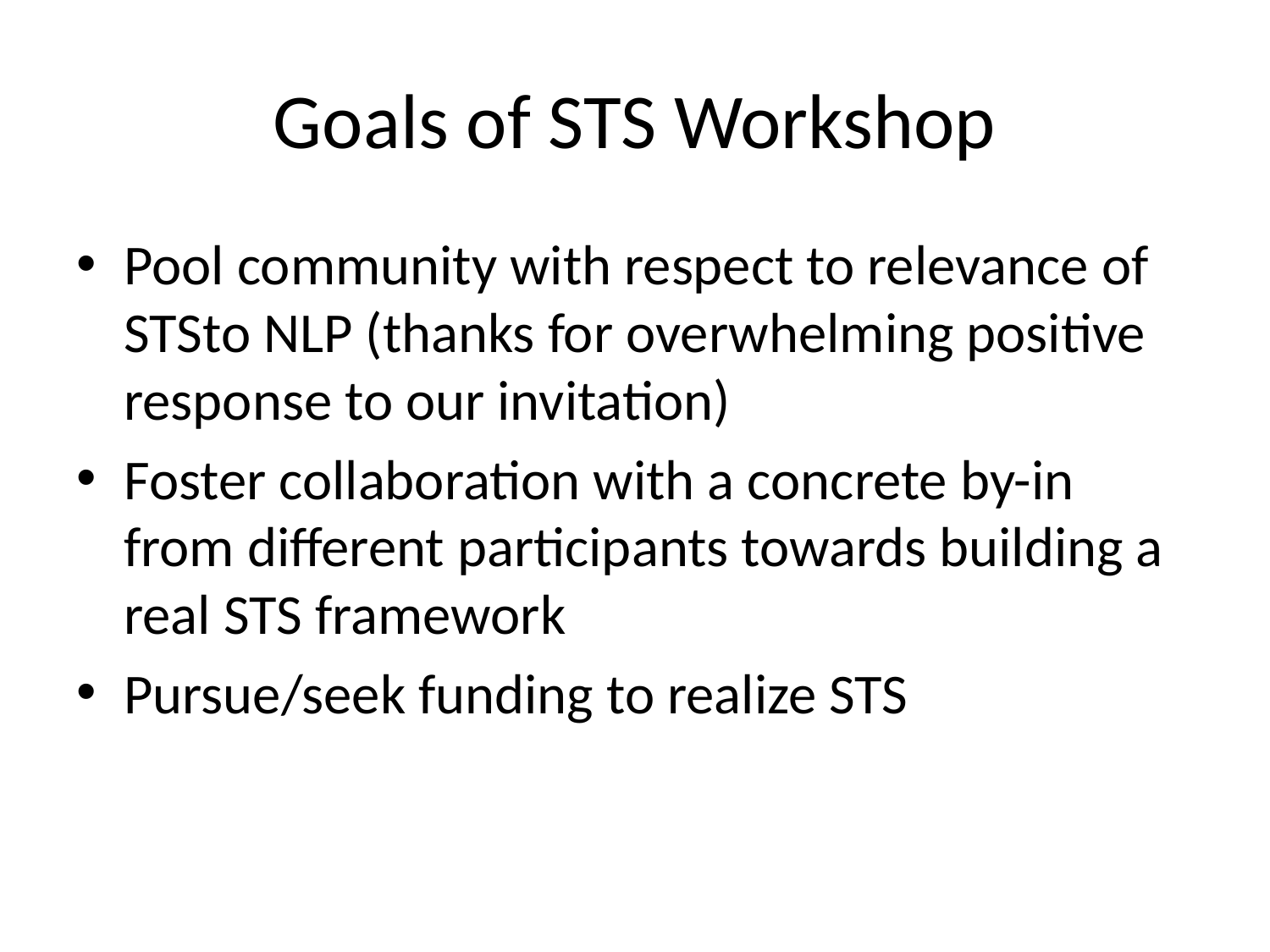

# Goals of STS Workshop
Pool community with respect to relevance of STSto NLP (thanks for overwhelming positive response to our invitation)
Foster collaboration with a concrete by-in from different participants towards building a real STS framework
Pursue/seek funding to realize STS